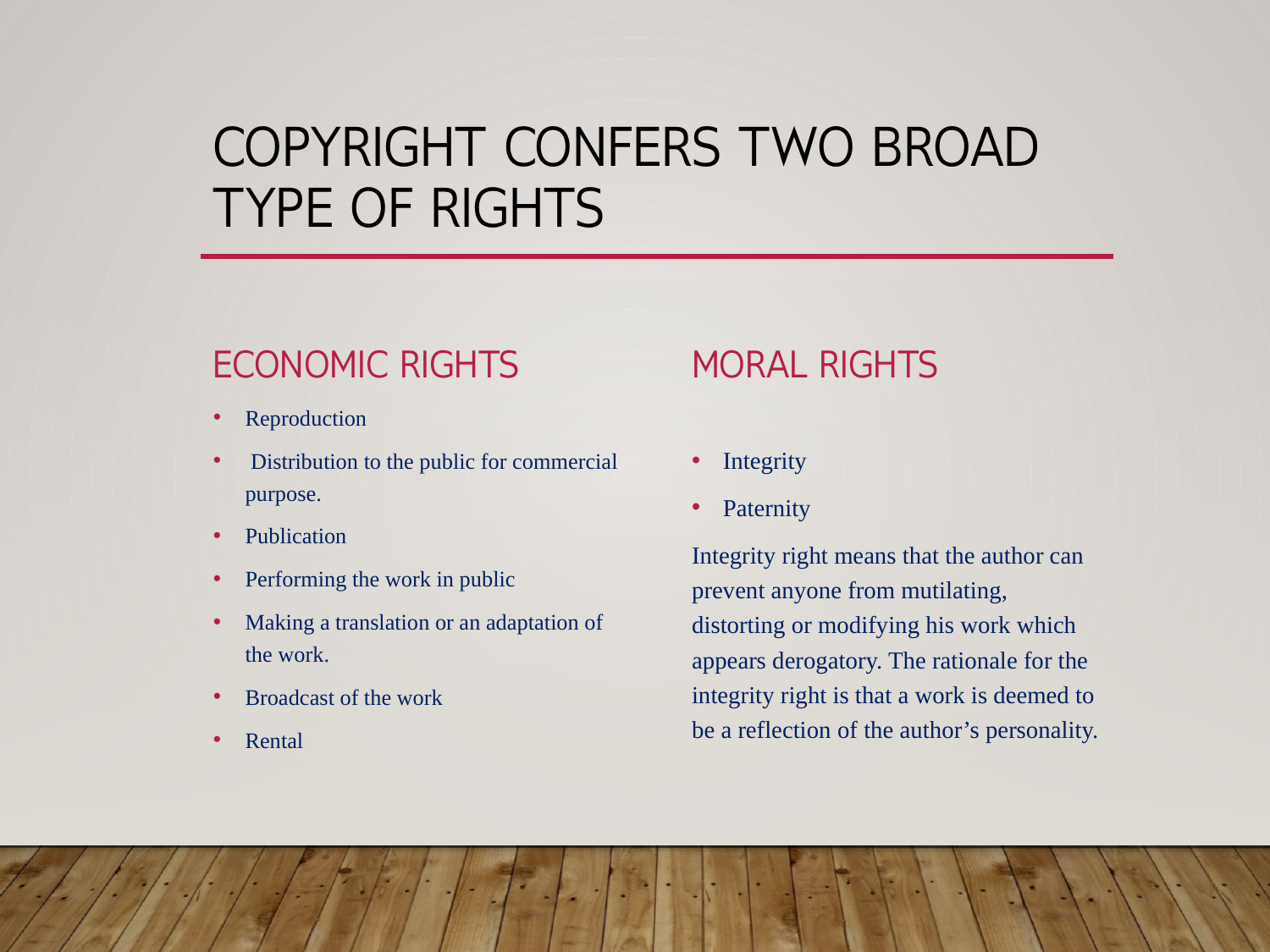

# COPYRIGHT CONFERS TWO BROAD TYPE OF RIGHTS
Economic Rights
Moral Rights

Integrity
Paternity
Integrity right means that the author can prevent anyone from mutilating, distorting or modifying his work which appears derogatory. The rationale for the integrity right is that a work is deemed to be a reflection of the author’s personality.
Reproduction
 Distribution to the public for commercial purpose.
Publication
Performing the work in public
Making a translation or an adaptation of the work.
Broadcast of the work
Rental